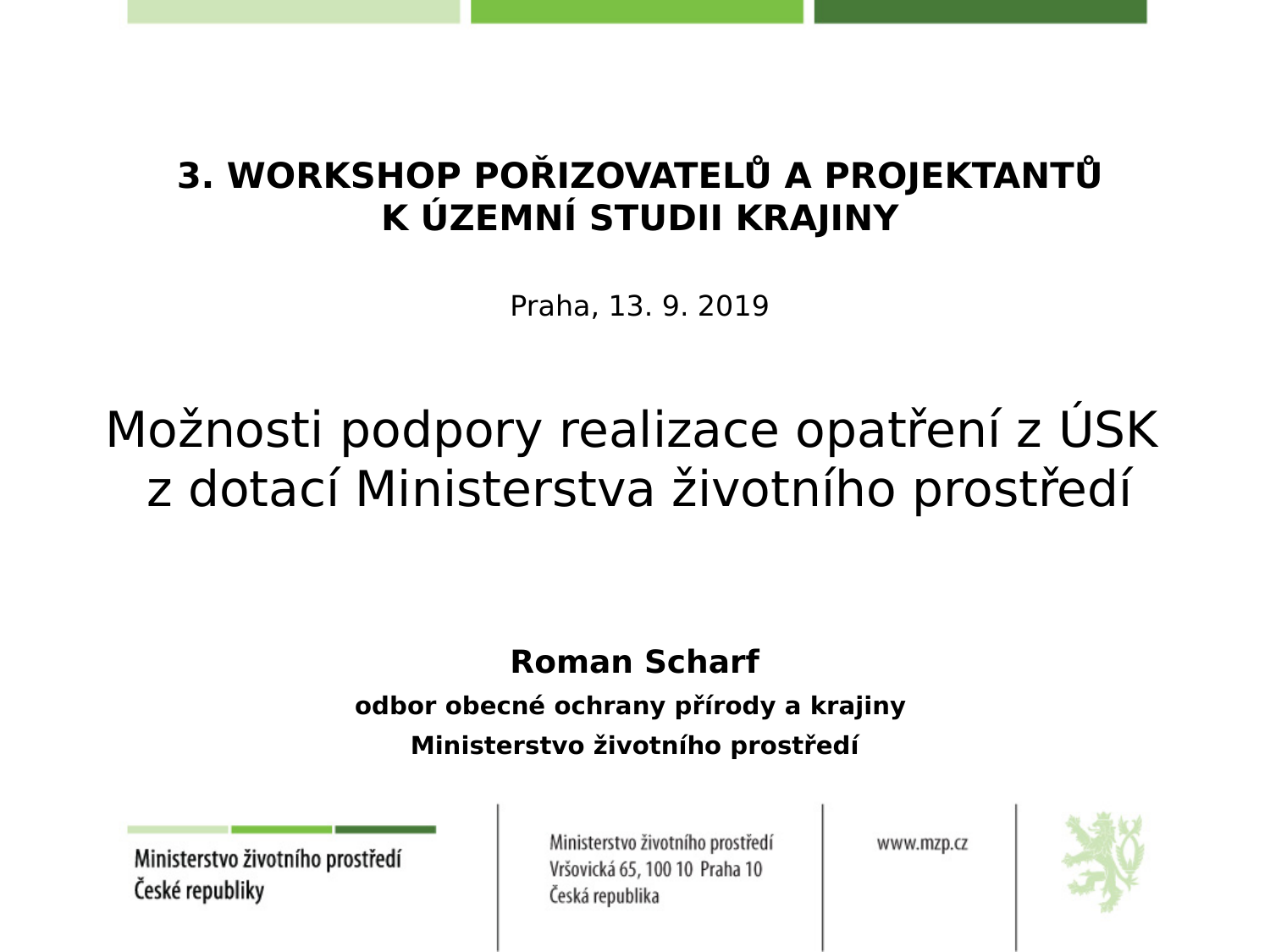

# 3. WORKSHOP POŘIZOVATELŮ A PROJEKTANTŮ K ÚZEMNÍ STUDII KRAJINY Praha, 13. 9. 2019 Možnosti podpory realizace opatření z ÚSK z dotací Ministerstva životního prostředí

Roman Scharf
odbor obecné ochrany přírody a krajiny
Ministerstvo životního prostředí